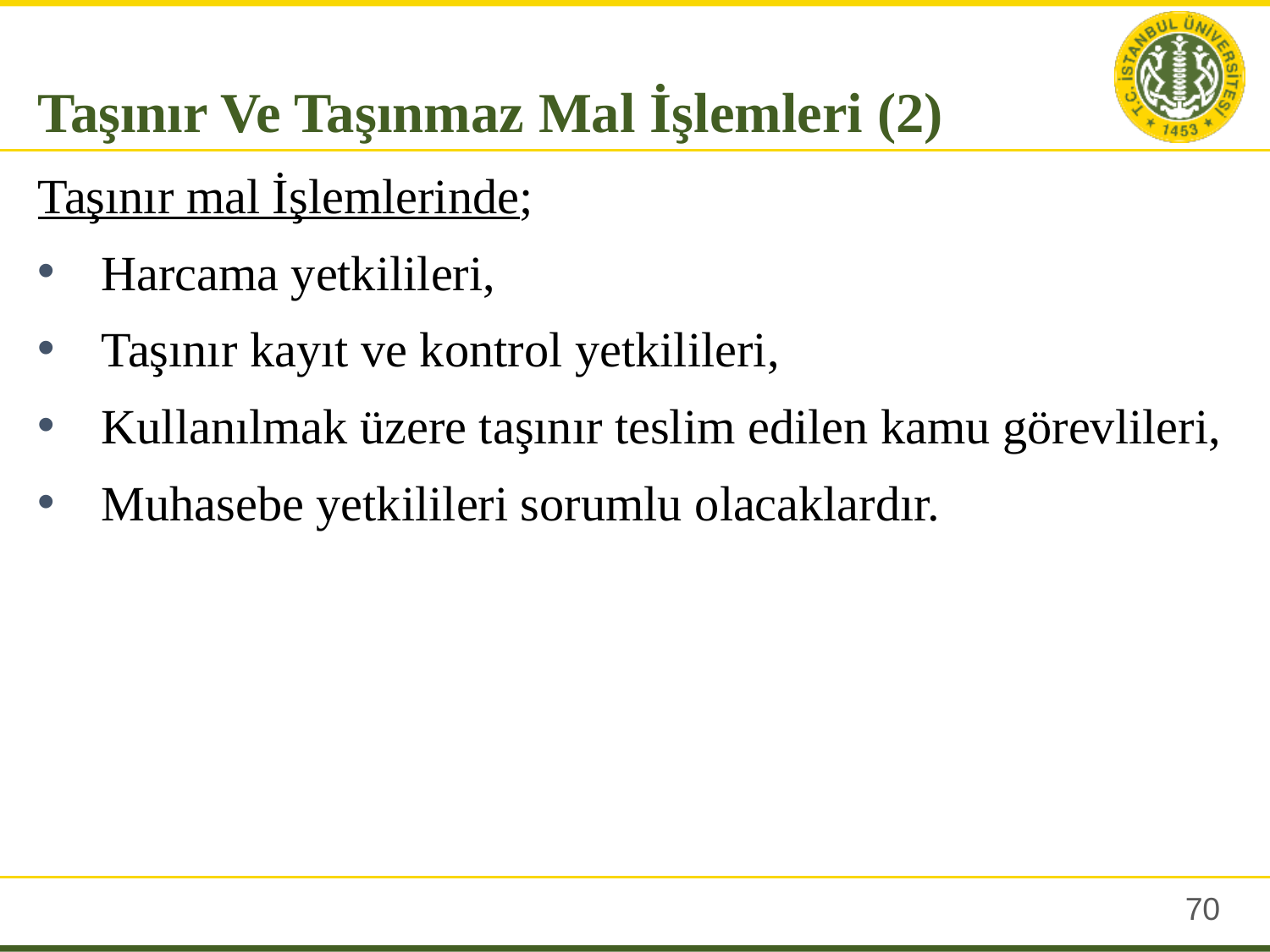

Taşınır Ve Taşınmaz Mal İşlemleri (2)
Taşınır mal İşlemlerinde;
Harcama yetkilileri,
Taşınır kayıt ve kontrol yetkilileri,
Kullanılmak üzere taşınır teslim edilen kamu görevlileri,
Muhasebe yetkilileri sorumlu olacaklardır.

70